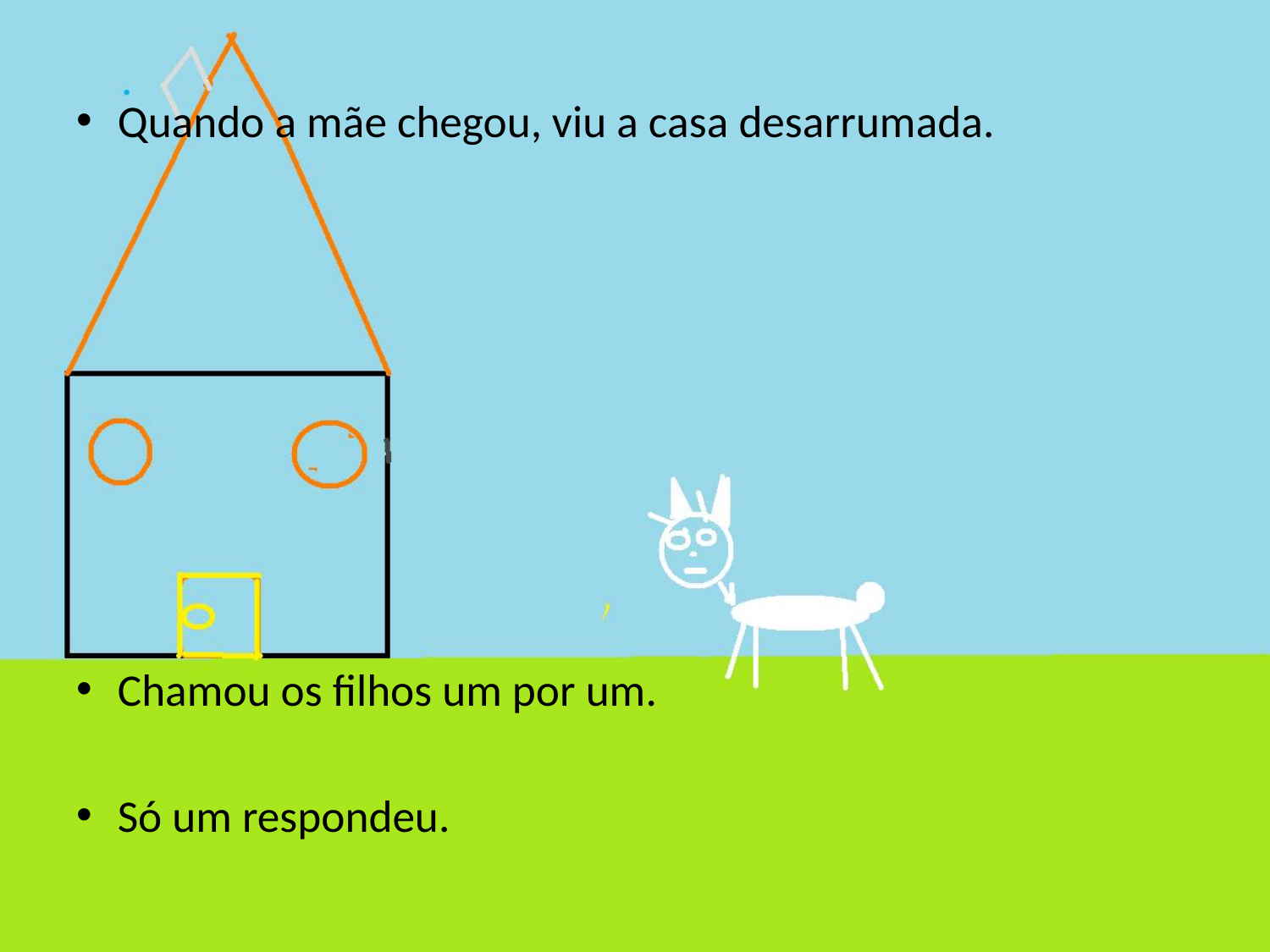

Quando a mãe chegou, viu a casa desarrumada.

Chamou os filhos um por um.

Só um respondeu.